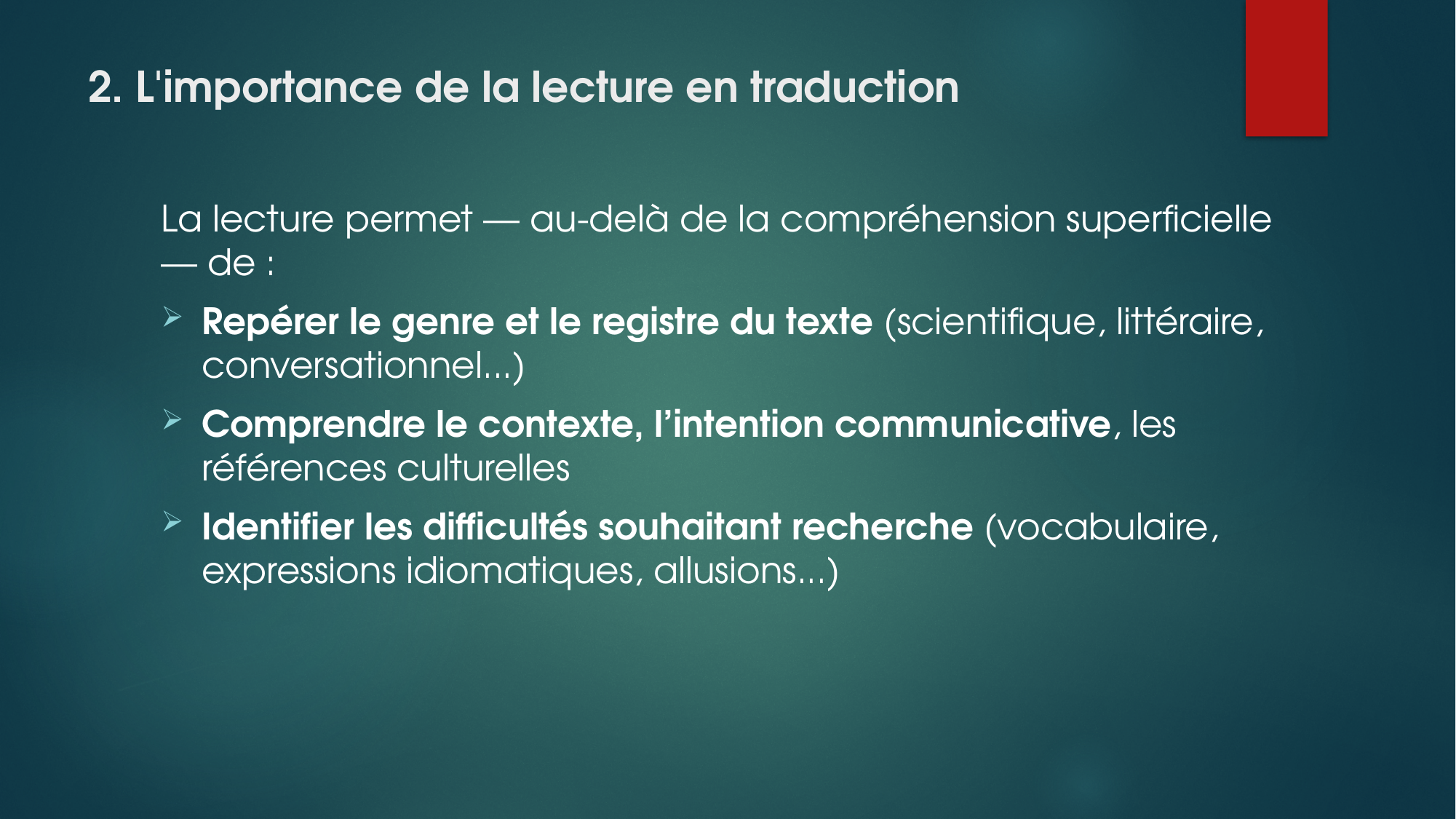

# 2. L'importance de la lecture en traduction
La lecture permet — au-delà de la compréhension superficielle — de :
Repérer le genre et le registre du texte (scientifique, littéraire, conversationnel...)
Comprendre le contexte, l’intention communicative, les références culturelles
Identifier les difficultés souhaitant recherche (vocabulaire, expressions idiomatiques, allusions...)